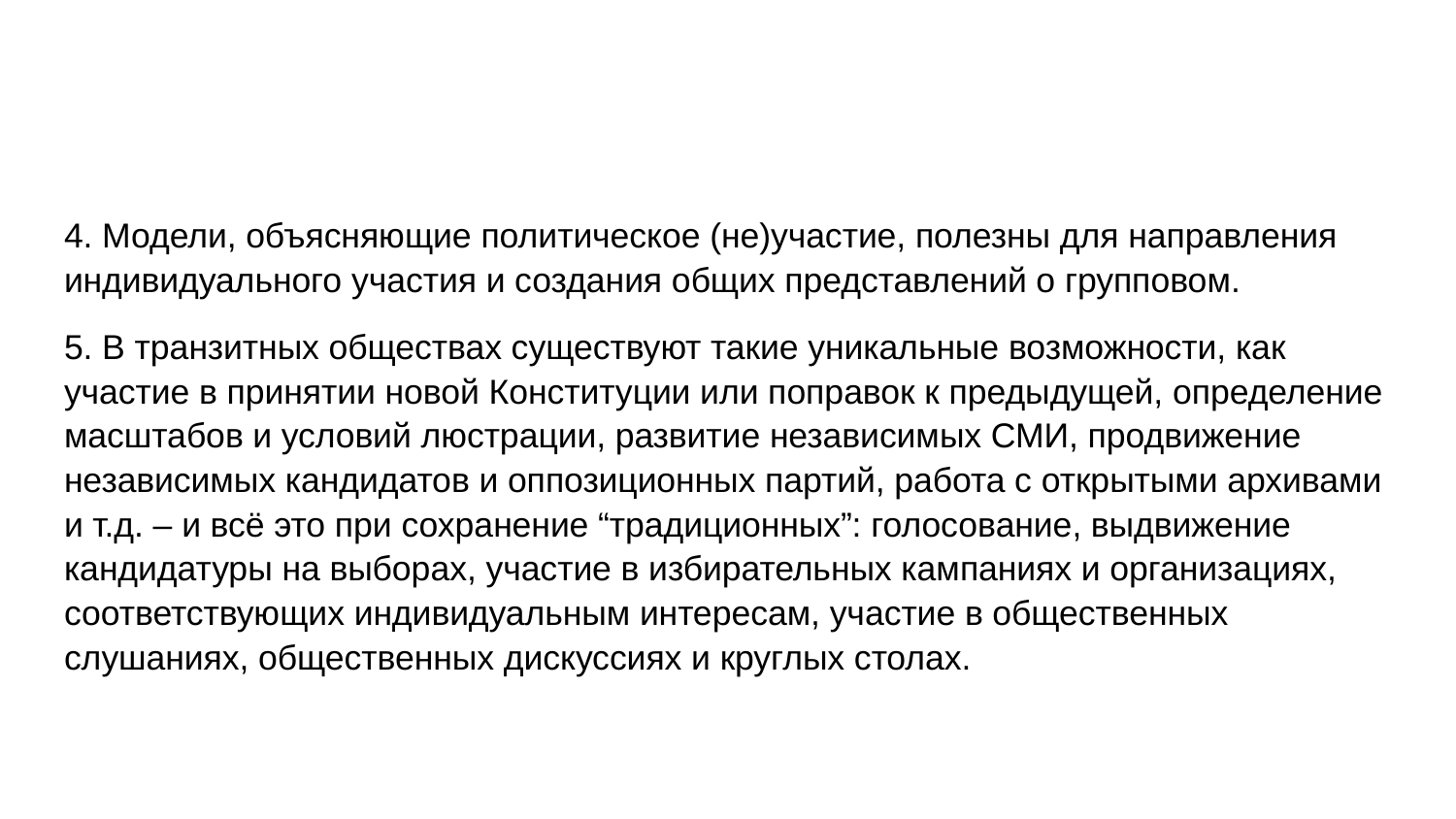

4. Модели, объясняющие политическое (не)участие, полезны для направления индивидуального участия и создания общих представлений о групповом.
5. В транзитных обществах существуют такие уникальные возможности, как участие в принятии новой Конституции или поправок к предыдущей, определение масштабов и условий люстрации, развитие независимых СМИ, продвижение независимых кандидатов и оппозиционных партий, работа с открытыми архивами и т.д. – и всё это при сохранение “традиционных”: голосование, выдвижение кандидатуры на выборах, участие в избирательных кампаниях и организациях, соответствующих индивидуальным интересам, участие в общественных слушаниях, общественных дискуссиях и круглых столах.